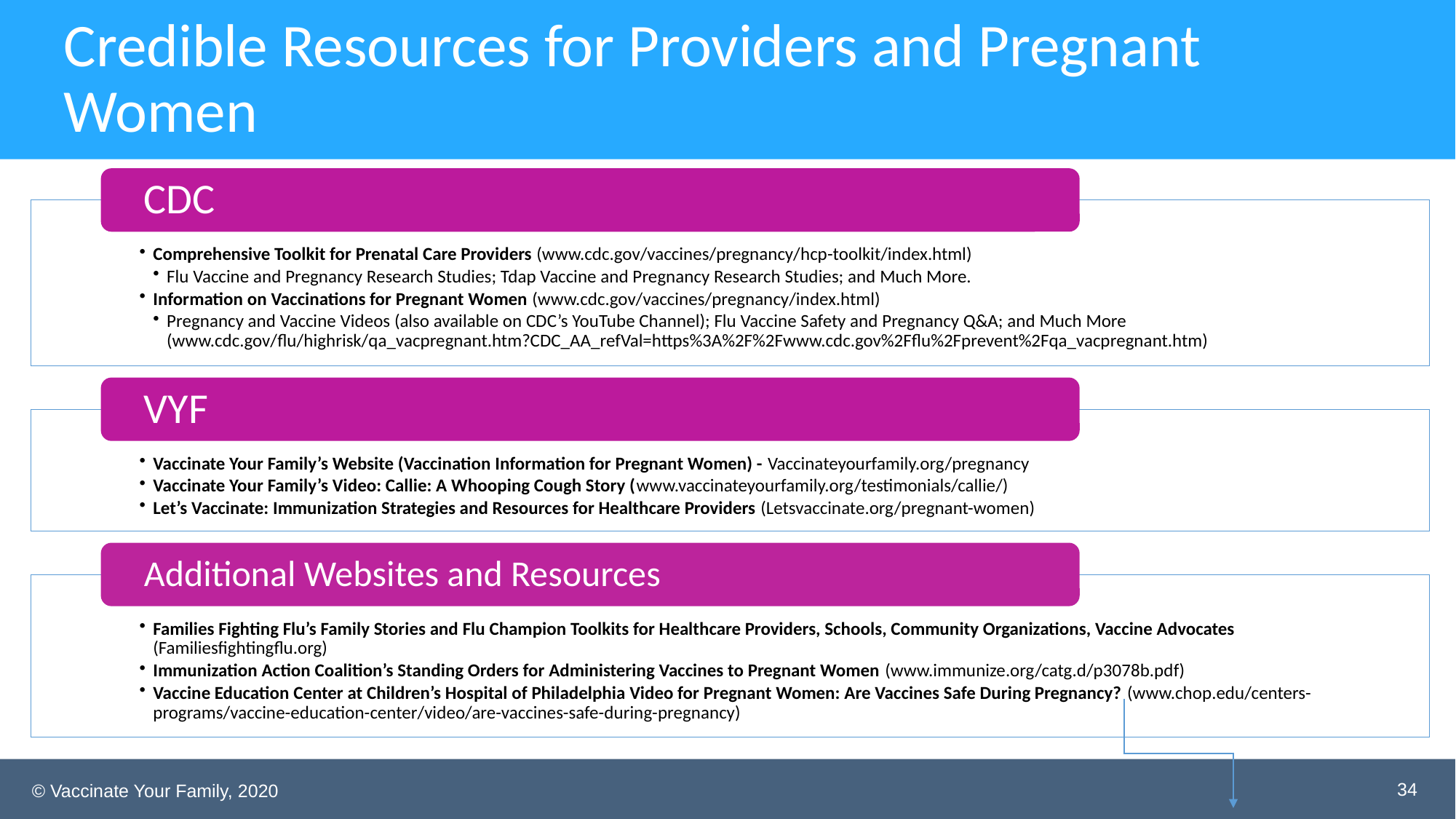

# Credible Resources for Providers and Pregnant Women
Comprehensive Toolkit for Prenatal Care Providers (www.cdc.gov/vaccines/pregnancy/hcp-toolkit/index.html)
Flu Vaccine and Pregnancy Research Studies; Tdap Vaccine and Pregnancy Research Studies; and Much More.
Information on Vaccinations for Pregnant Women (www.cdc.gov/vaccines/pregnancy/index.html)
Pregnancy and Vaccine Videos (also available on CDC’s YouTube Channel); Flu Vaccine Safety and Pregnancy Q&A; and Much More (www.cdc.gov/flu/highrisk/qa_vacpregnant.htm?CDC_AA_refVal=https%3A%2F%2Fwww.cdc.gov%2Fflu%2Fprevent%2Fqa_vacpregnant.htm)
CDC
Vaccinate Your Family’s Website (Vaccination Information for Pregnant Women) - Vaccinateyourfamily.org/pregnancy
Vaccinate Your Family’s Video: Callie: A Whooping Cough Story (www.vaccinateyourfamily.org/testimonials/callie/)
Let’s Vaccinate: Immunization Strategies and Resources for Healthcare Providers (Letsvaccinate.org/pregnant-women)
VYF
Families Fighting Flu’s Family Stories and Flu Champion Toolkits for Healthcare Providers, Schools, Community Organizations, Vaccine Advocates (Familiesfightingflu.org)
Immunization Action Coalition’s Standing Orders for Administering Vaccines to Pregnant Women (www.immunize.org/catg.d/p3078b.pdf)
Vaccine Education Center at Children’s Hospital of Philadelphia Video for Pregnant Women: Are Vaccines Safe During Pregnancy? (www.chop.edu/centers-programs/vaccine-education-center/video/are-vaccines-safe-during-pregnancy)
Additional Websites and Resources
34